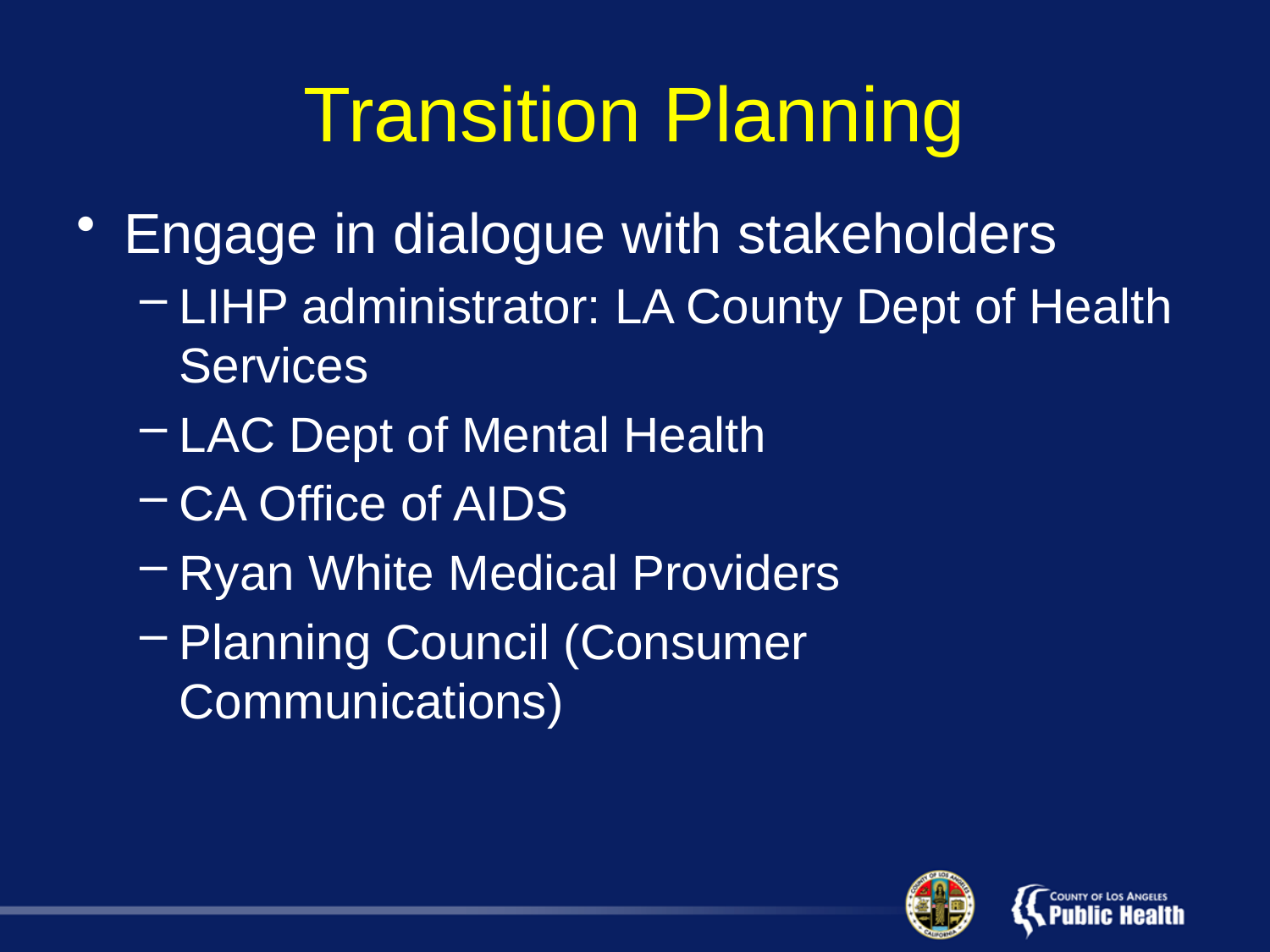

# Transition Planning
Engage in dialogue with stakeholders
LIHP administrator: LA County Dept of Health Services
LAC Dept of Mental Health
CA Office of AIDS
Ryan White Medical Providers
Planning Council (Consumer Communications)